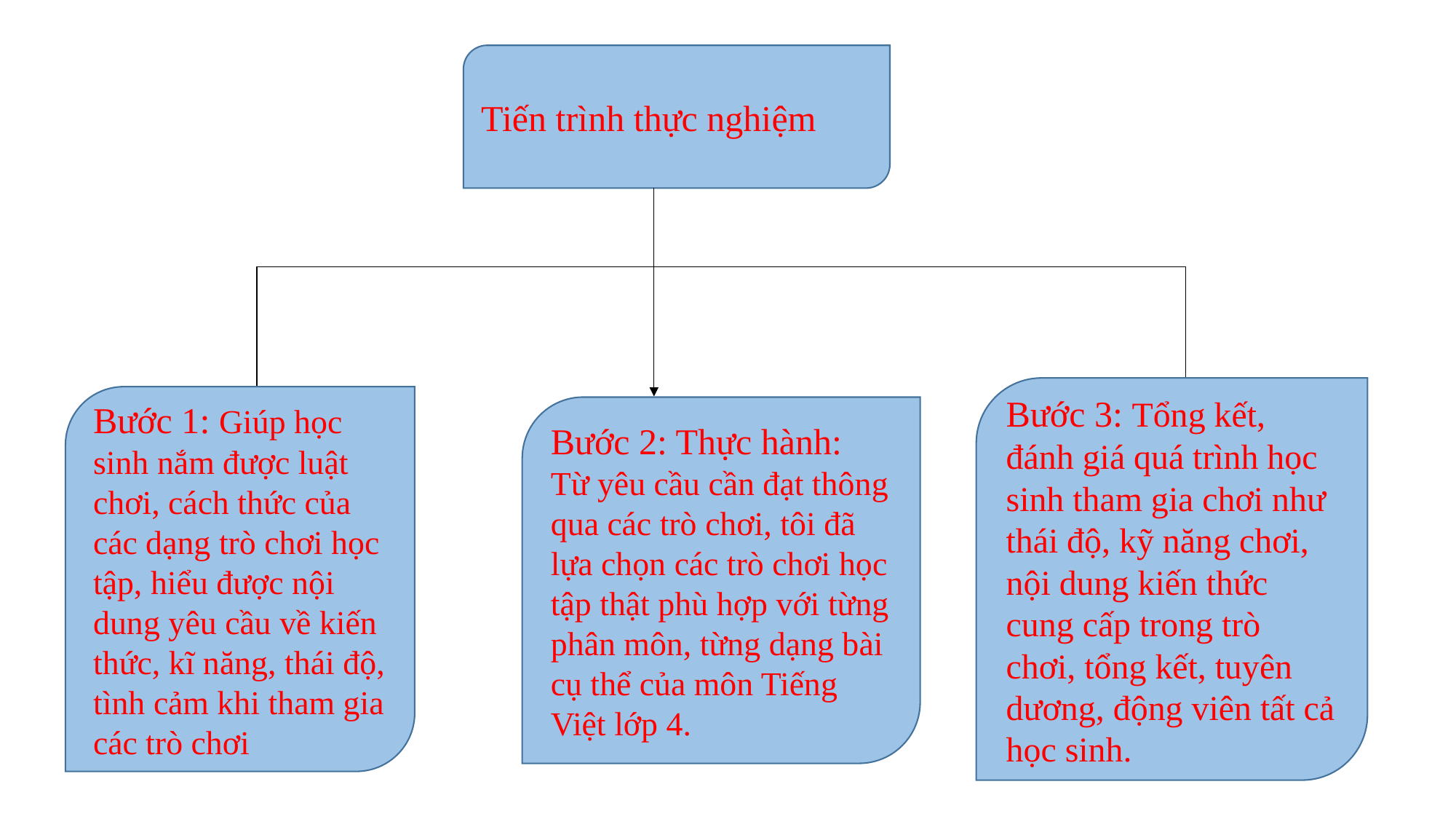

Tiến trình thực nghiệm

Bước 3: Tổng kết, đánh giá quá trình học sinh tham gia chơi như thái độ, kỹ năng chơi, nội dung kiến thức cung cấp trong trò chơi, tổng kết, tuyên dương, động viên tất cả học sinh.

Bước 1: Giúp học sinh nắm được luật chơi, cách thức của các dạng trò chơi học tập, hiểu được nội dung yêu cầu về kiến thức, kĩ năng, thái độ, tình cảm khi tham gia các trò chơi

Bước 2: Thực hành:
Từ yêu cầu cần đạt thông qua các trò chơi, tôi đã lựa chọn các trò chơi học tập thật phù hợp với từng phân môn, từng dạng bài cụ thể của môn Tiếng Việt lớp 4.